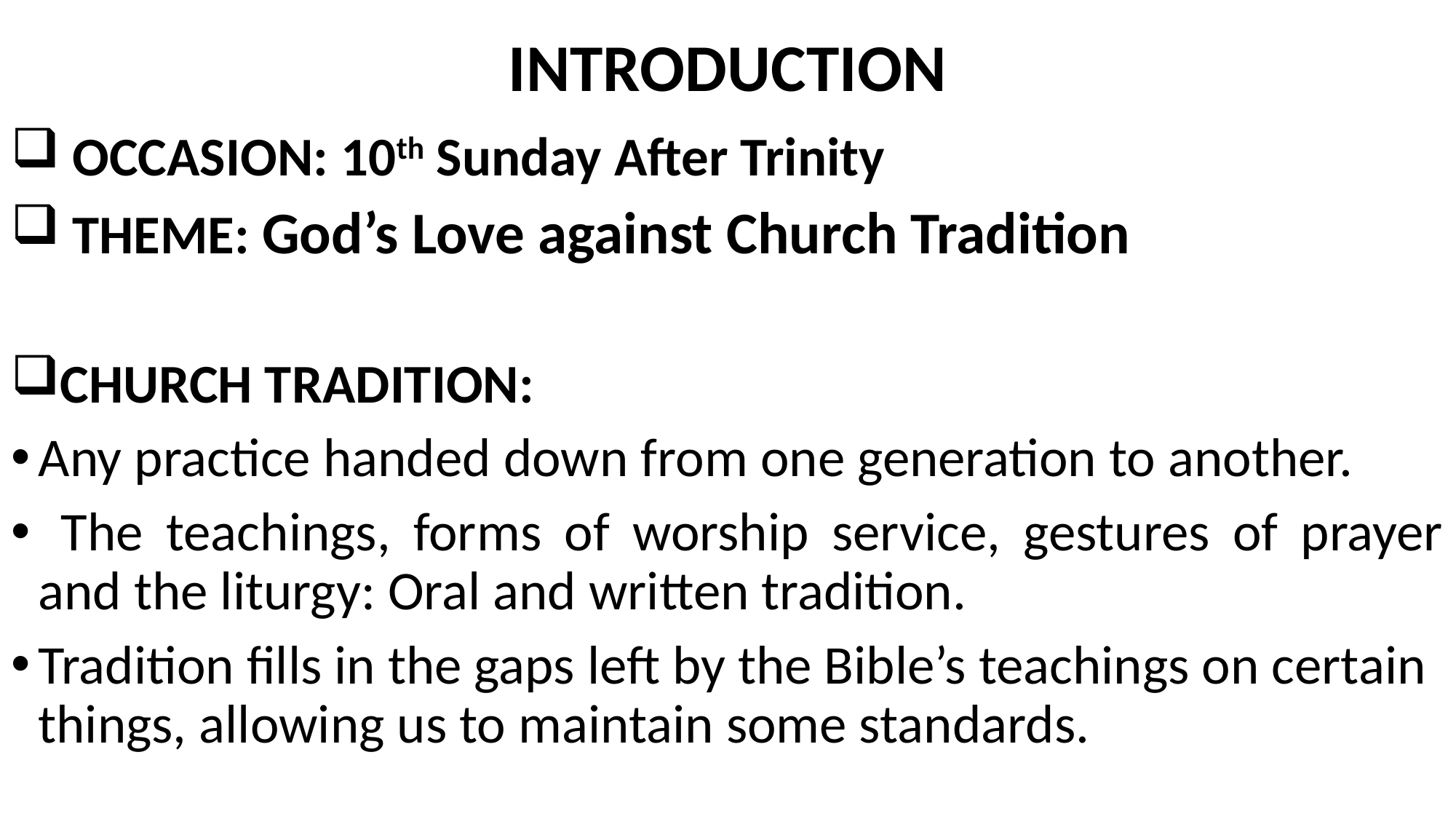

# INTRODUCTION
 OCCASION: 10th Sunday After Trinity
 THEME: God’s Love against Church Tradition

CHURCH TRADITION:
Any practice handed down from one generation to another.
 The teachings, forms of worship service, gestures of prayer and the liturgy: Oral and written tradition.
Tradition fills in the gaps left by the Bible’s teachings on certain things, allowing us to maintain some standards.